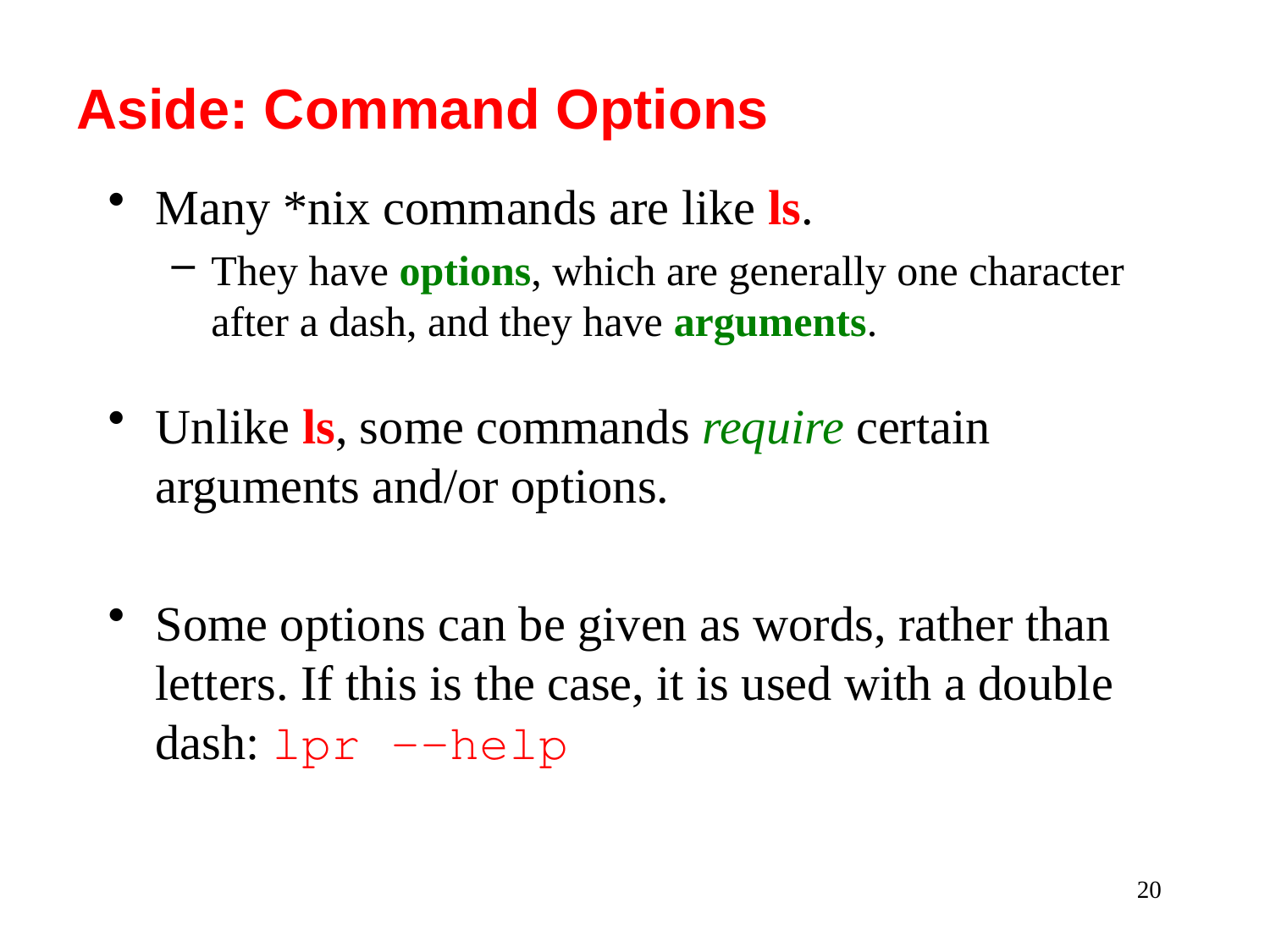

Aside: Command Options
Many *nix commands are like ls.
They have options, which are generally one character after a dash, and they have arguments.

Unlike ls, some commands require certain arguments and/or options.

Some options can be given as words, rather than letters. If this is the case, it is used with a double dash: lpr --help
20